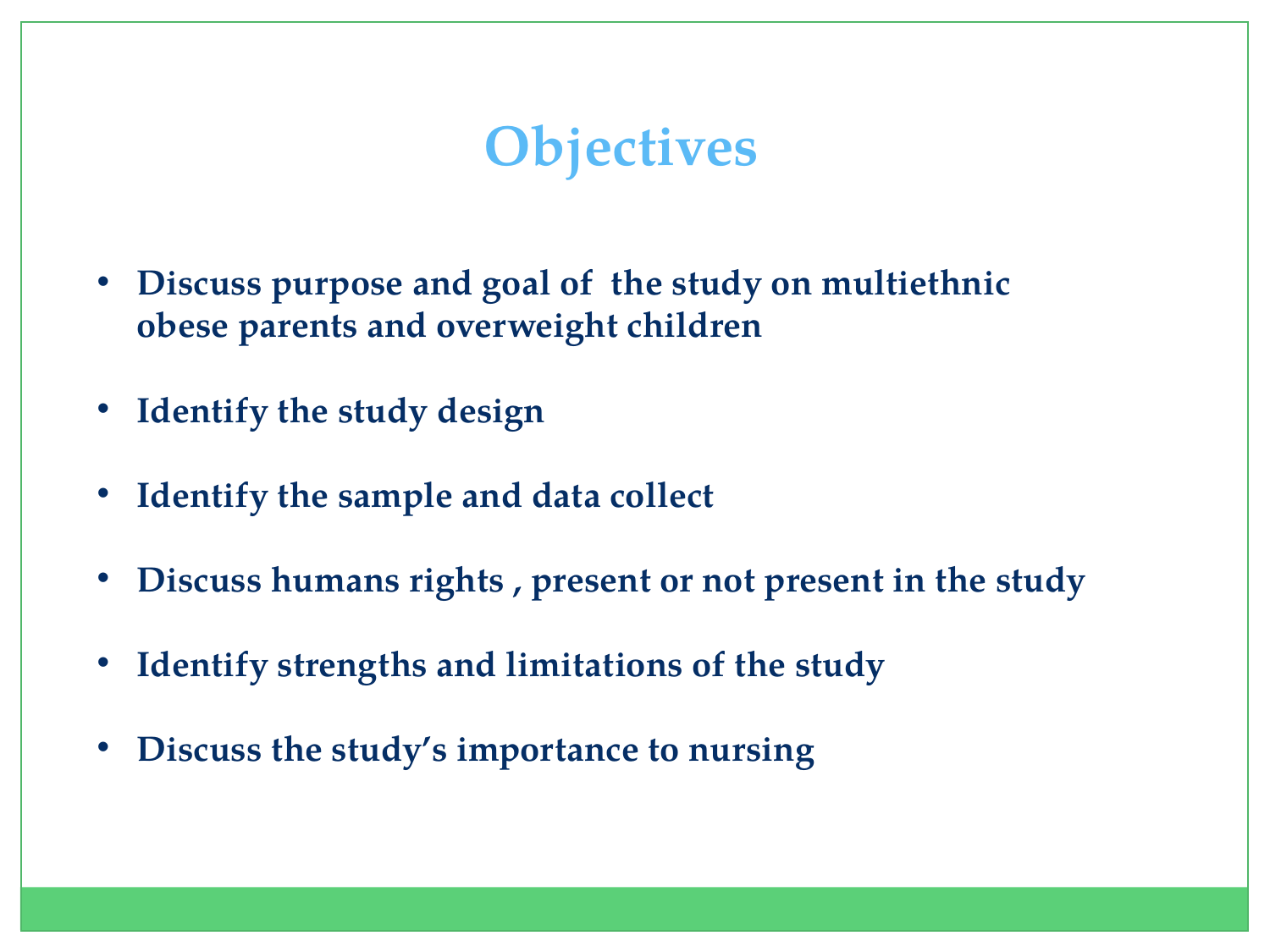

Objectives
Discuss purpose and goal of  the study on multiethnic obese parents and overweight children

Identify the study design

Identify the sample and data collect

Discuss humans rights , present or not present in the study

Identify strengths and limitations of the study

Discuss the study’s importance to nursing